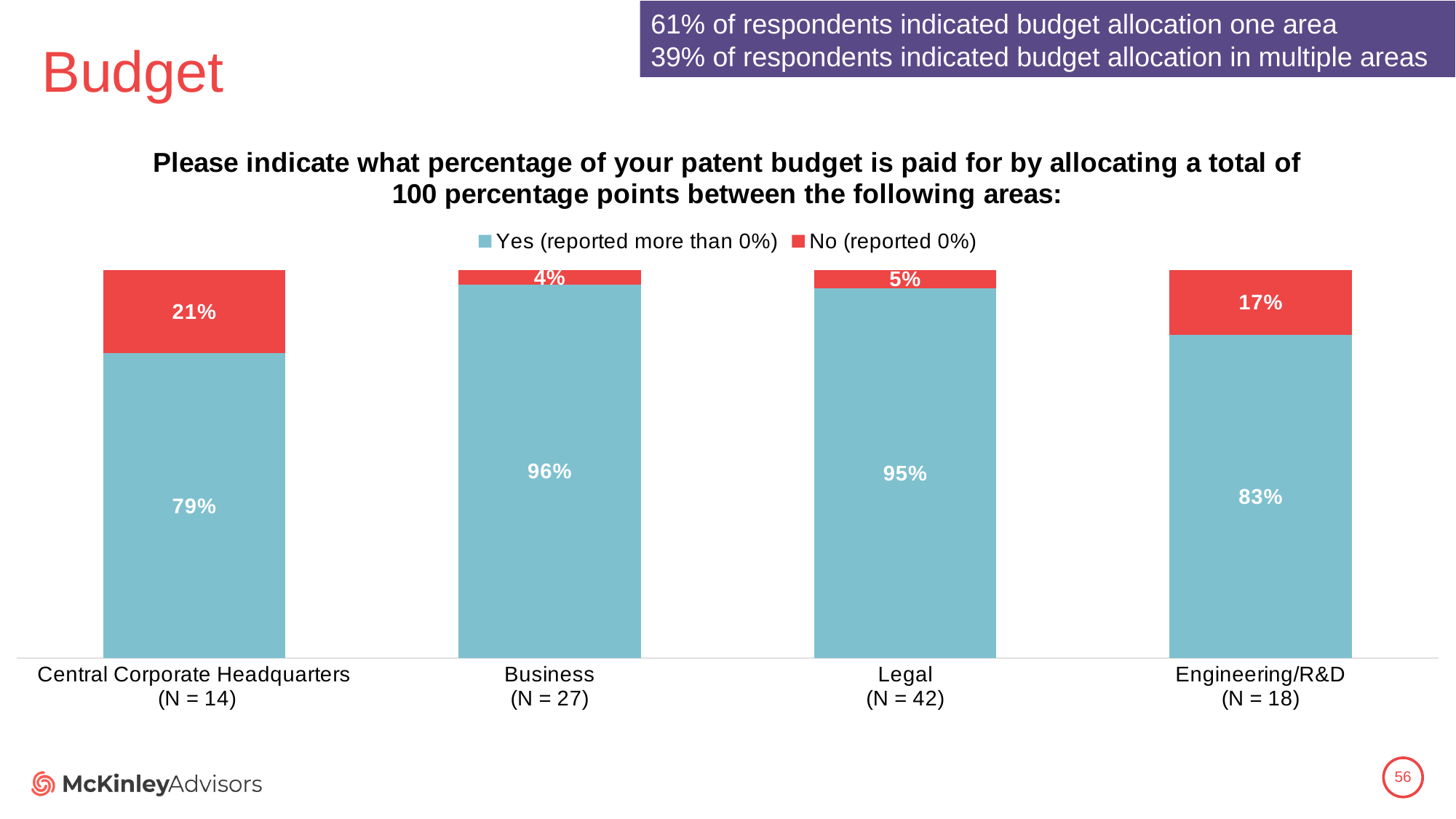

61% of respondents indicated budget allocation one area
39% of respondents indicated budget allocation in multiple areas
# Budget

### Chart: Please indicate what percentage of your patent budget is paid for by allocating a total of 100 percentage points between the following areas:

| Category | Yes (reported more than 0%) | No (reported 0%) |
|---|---|---|
| Central Corporate Headquarters
 (N = 14) | 0.7857142857142857 | 0.21428571428571427 |
| Business
(N = 27) | 0.9629629629629629 | 0.037037037037037035 |
| Legal
(N = 42) | 0.9523809523809523 | 0.047619047619047616 |
| Engineering/R&D
(N = 18) | 0.8333333333333334 | 0.16666666666666666 |
56